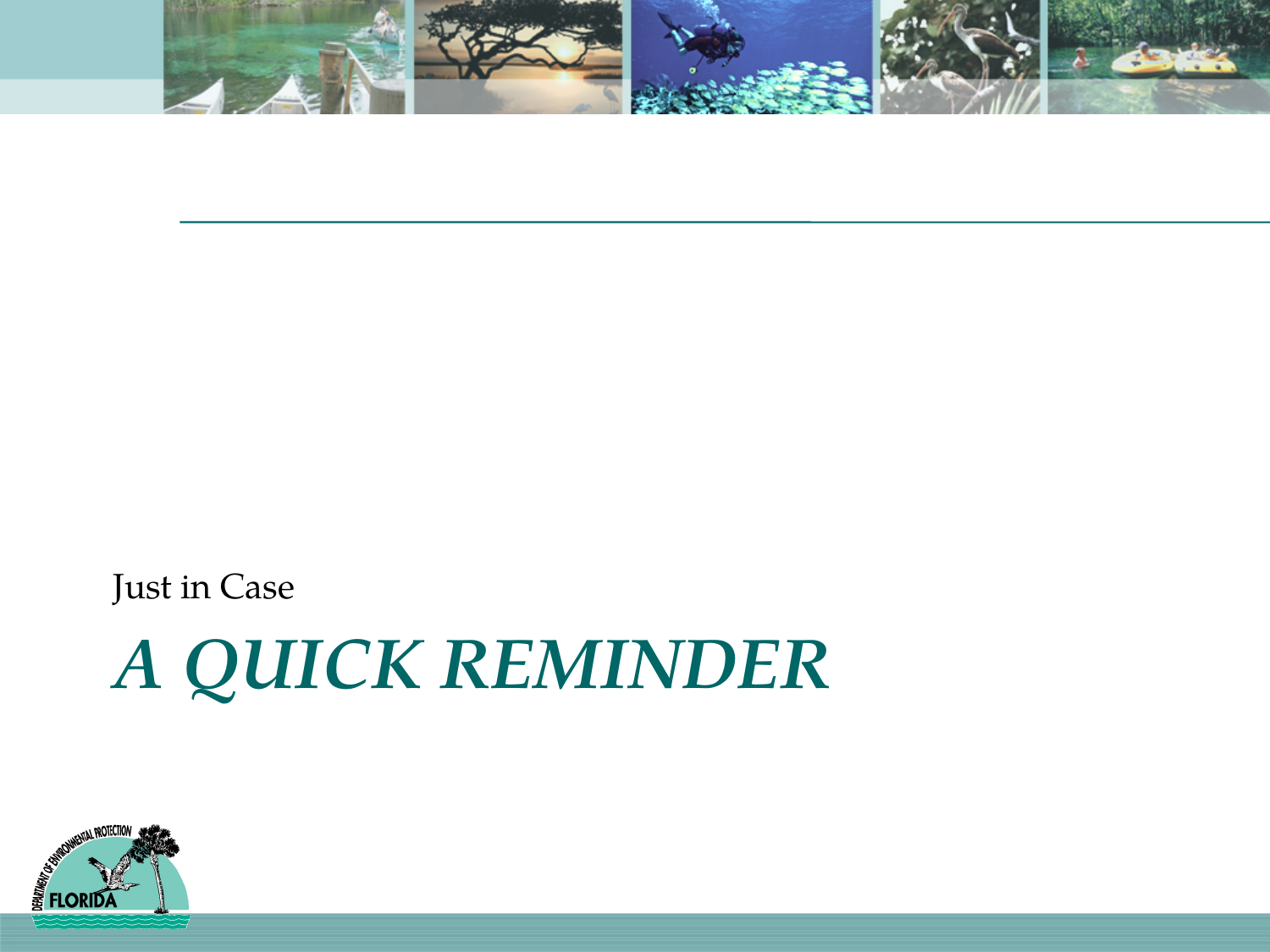

Just in Case
# A quick Reminder